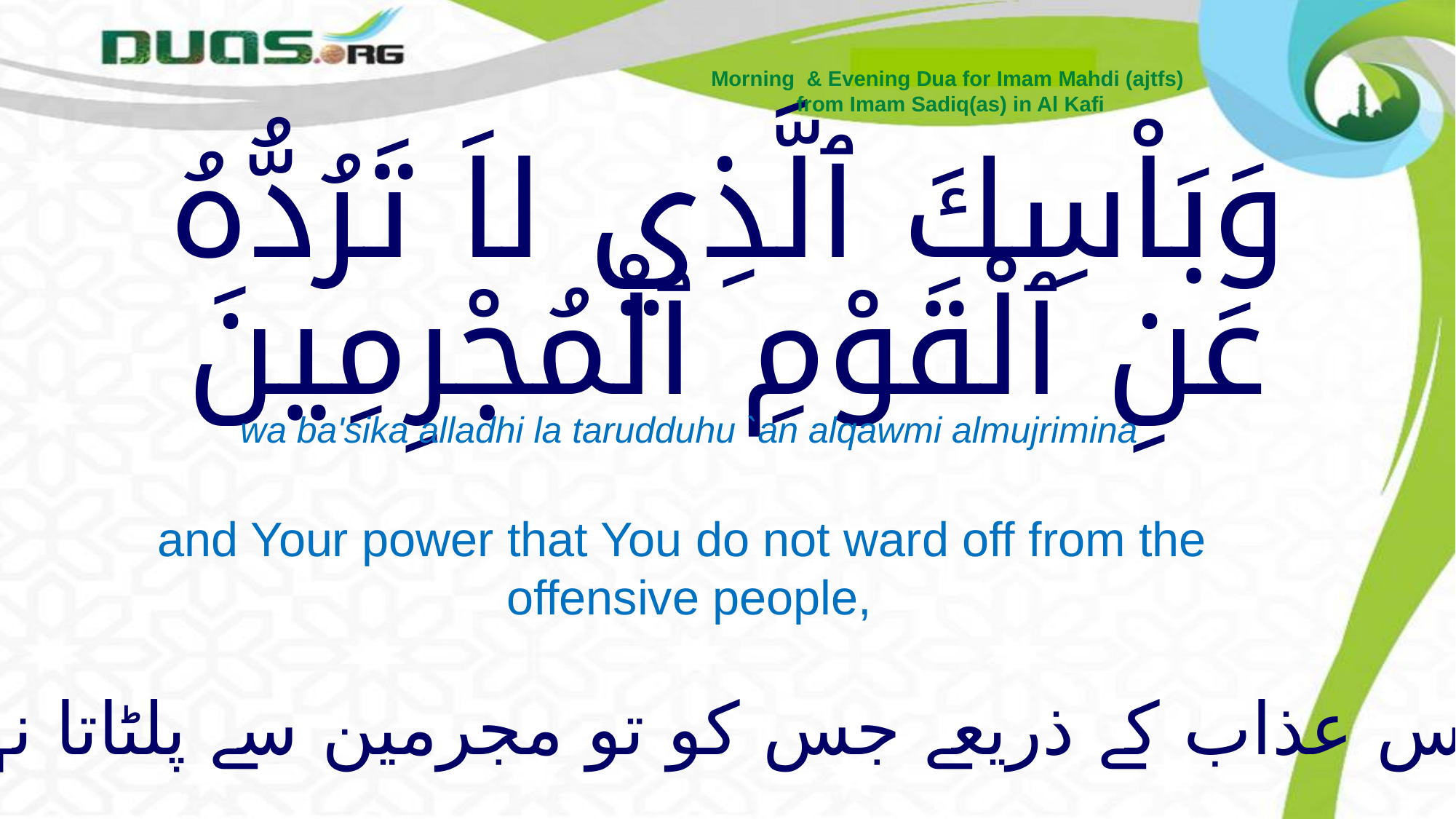

Morning  & Evening Dua for Imam Mahdi (ajtfs)
from Imam Sadiq(as) in Al Kafi
# وَبَاْسِكَ ٱلَّذِي لاَ تَرُدُّهُ عَنِ ٱلْقَوْمِ ٱلْمُجْرِمِينَ

wa ba'sika alladhi la tarudduhu `an alqawmi almujrimina

and Your power that You do not ward off from the
offensive people,
اور اس عذاب کے ذریعے جس کو تو مجرمین سے پلٹاتا نہیں ہے